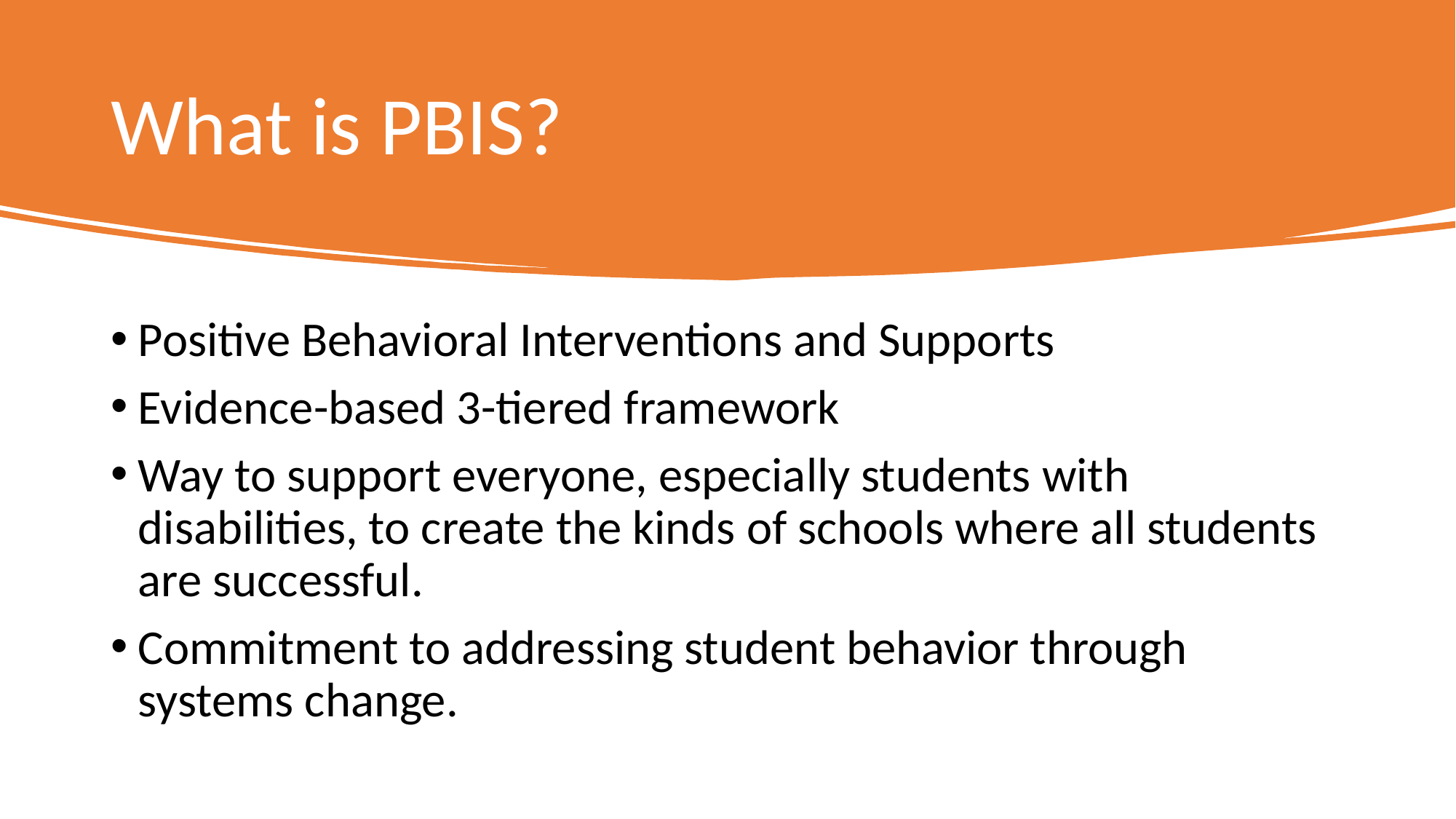

# What is PBIS?
Positive Behavioral Interventions and Supports
Evidence-based 3-tiered framework
Way to support everyone, especially students with disabilities, to create the kinds of schools where all students are successful.
Commitment to addressing student behavior through systems change.